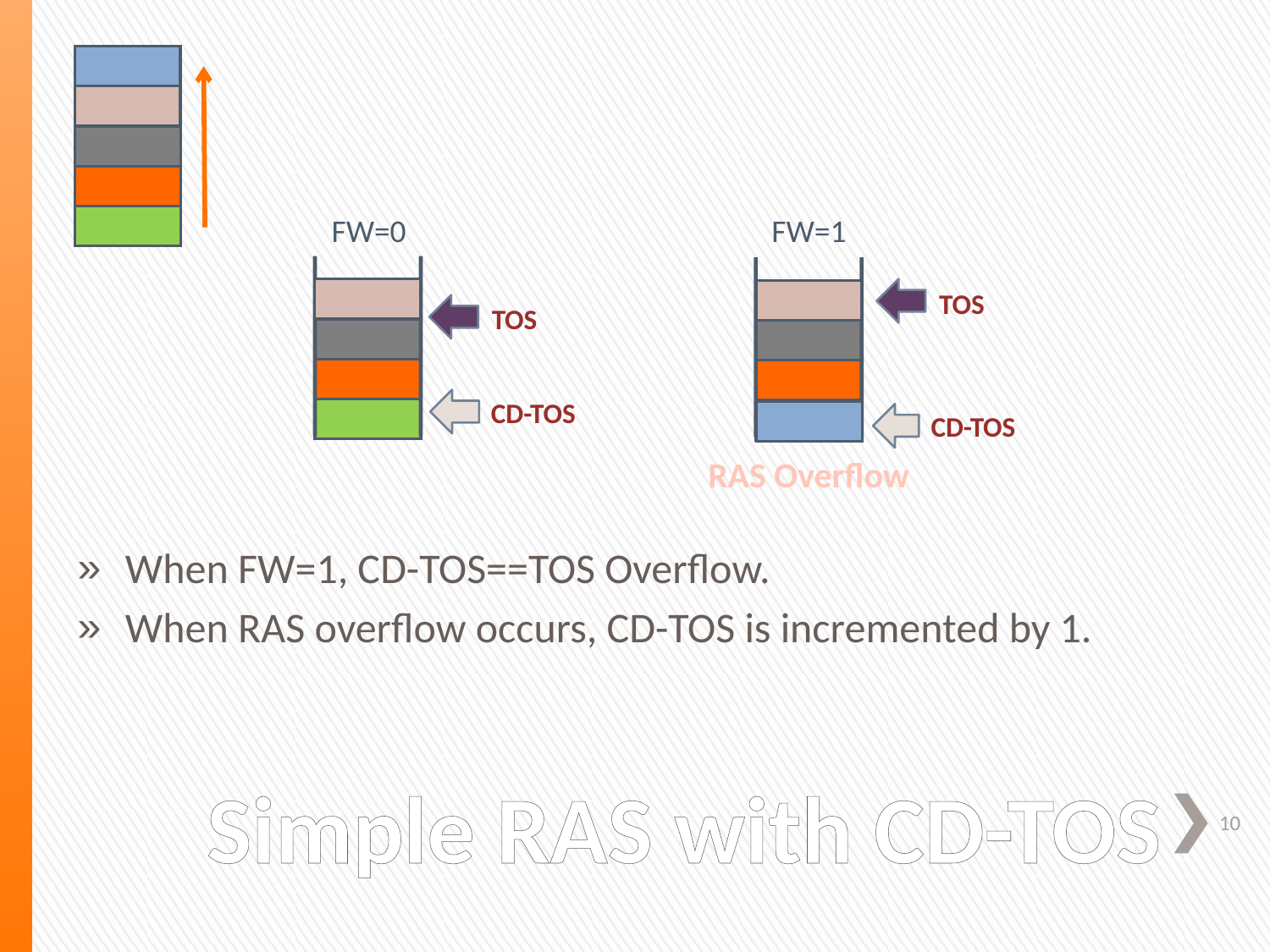

FW=0
FW=1

TOS

TOS

CD-TOS

CD-TOS

RAS Overflow
When FW=1, CD-TOS==TOS Overflow.
When RAS overflow occurs, CD-TOS is incremented by 1.

# Simple RAS with CD-TOS
10